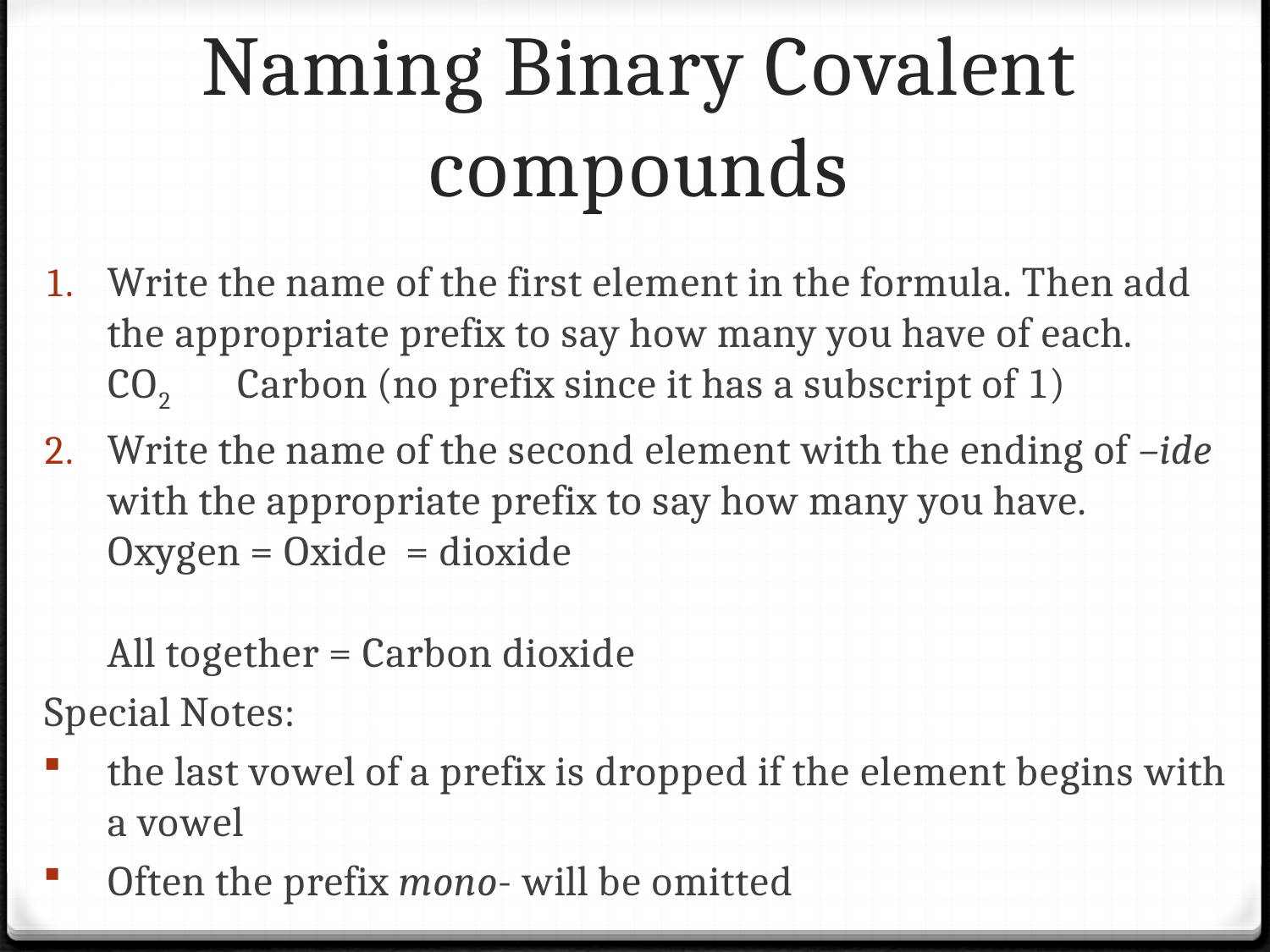

# Naming Binary Covalent compounds
Write the name of the first element in the formula. Then add the appropriate prefix to say how many you have of each.
CO2       Carbon (no prefix since it has a subscript of 1)
Write the name of the second element with the ending of –ide with the appropriate prefix to say how many you have.
Oxygen = Oxide  = dioxide
All together = Carbon dioxide
Special Notes:
the last vowel of a prefix is dropped if the element begins with a vowel
Often the prefix mono- will be omitted